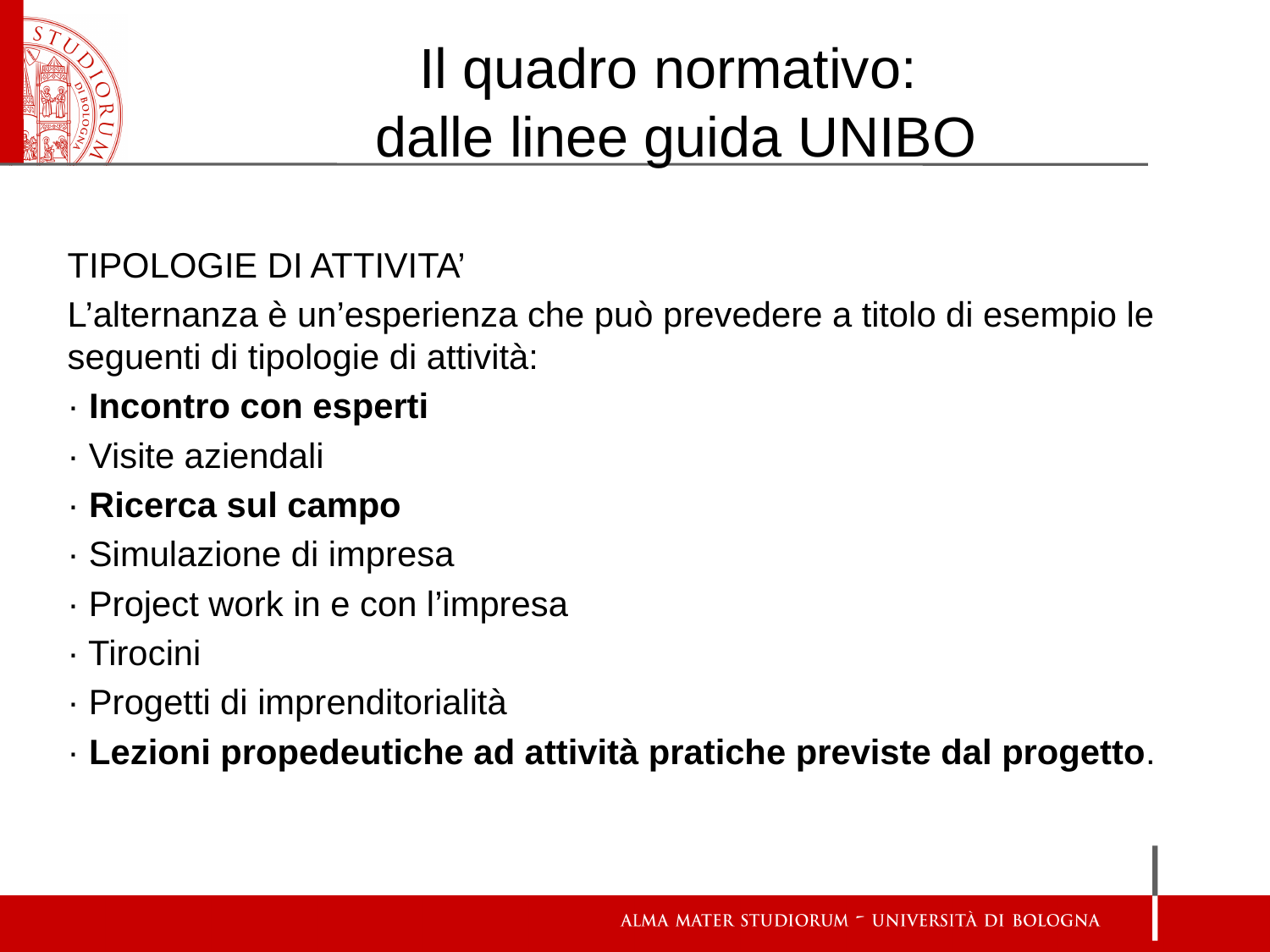

# Il quadro normativo: dalle linee guida UNIBO
TIPOLOGIE DI ATTIVITA’
L’alternanza è un’esperienza che può prevedere a titolo di esempio le seguenti di tipologie di attività:
· Incontro con esperti
· Visite aziendali
· Ricerca sul campo
· Simulazione di impresa
· Project work in e con l’impresa
· Tirocini
· Progetti di imprenditorialità
· Lezioni propedeutiche ad attività pratiche previste dal progetto.